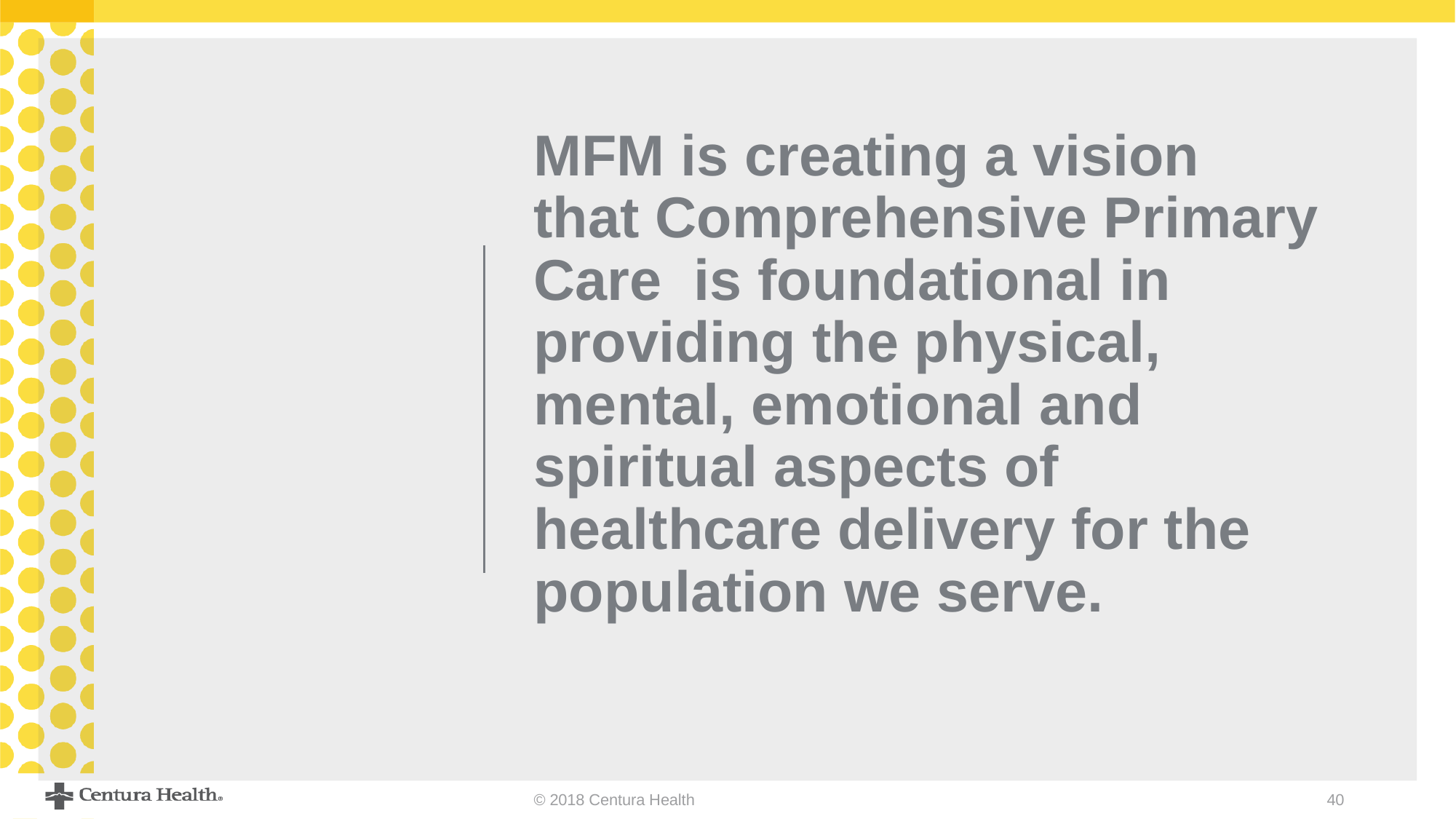

# MFM is creating a vision that Comprehensive Primary Care  is foundational in providing the physical, mental, emotional and spiritual aspects of healthcare delivery for the population we serve.
© 2018 Centura Health
40